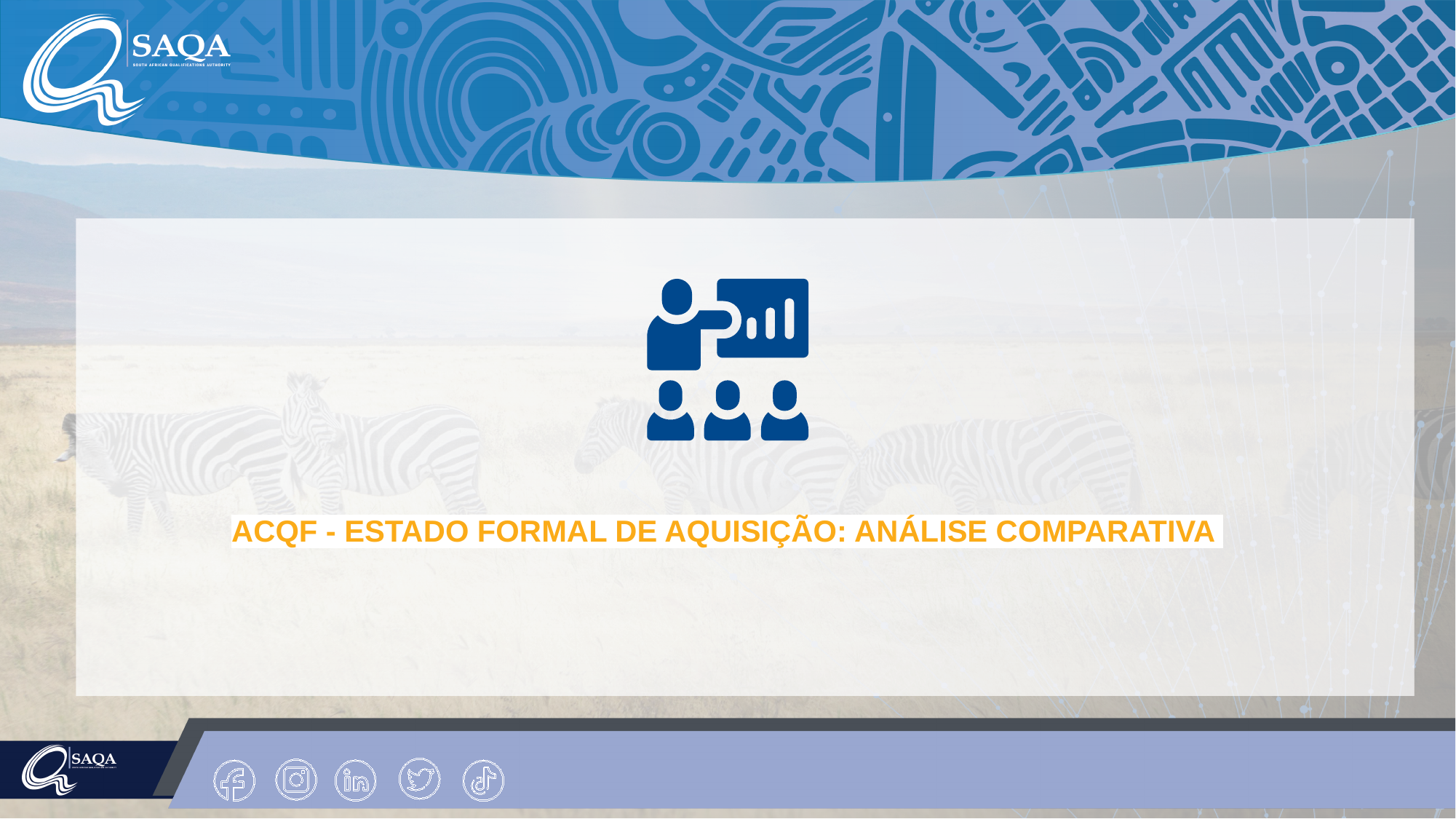

ACQF - ESTADO FORMAL DE AQUISIÇÃO: ANÁLISE COMPARATIVA